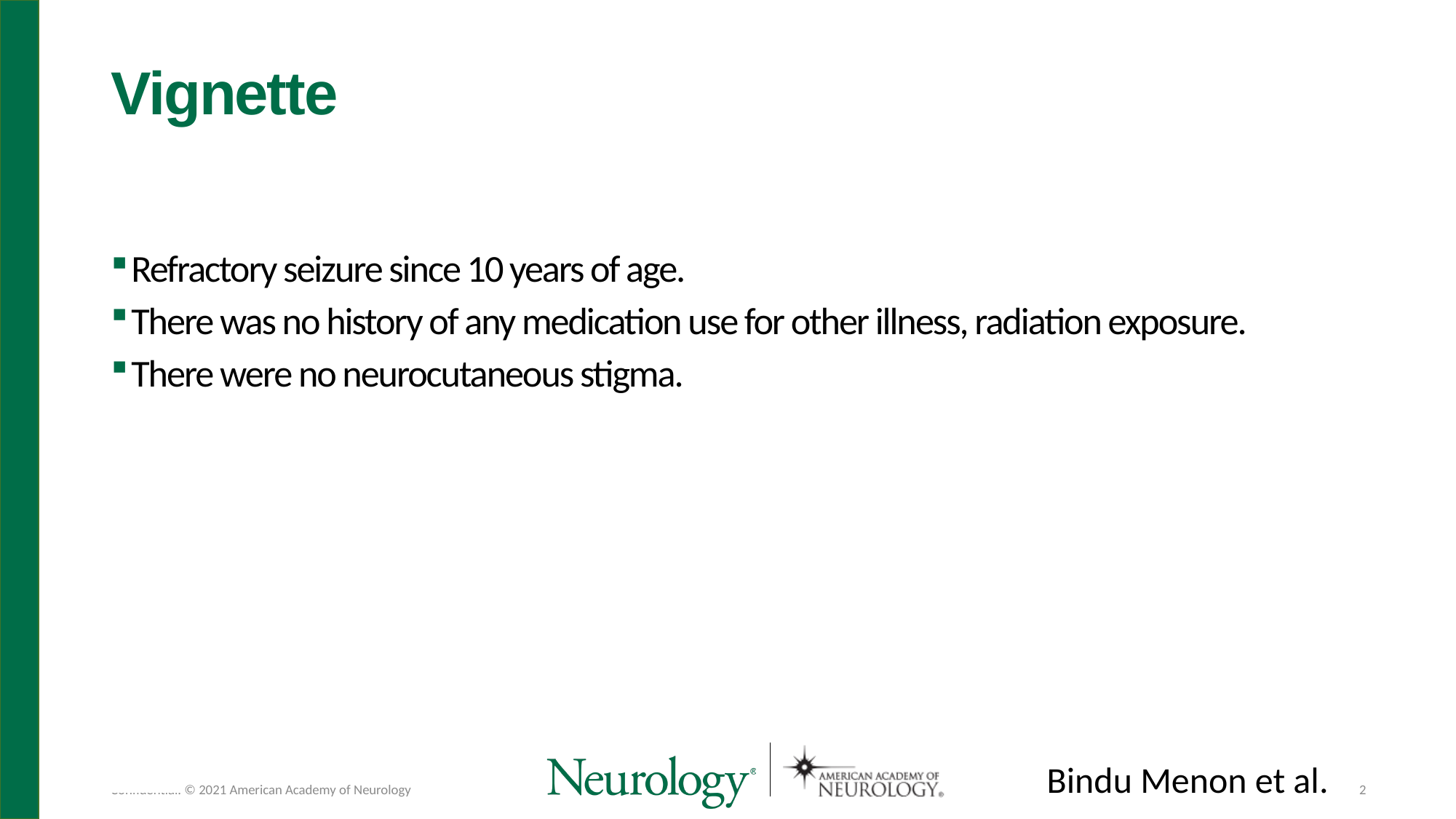

# Vignette

Refractory seizure since 10 years of age.
There was no history of any medication use for other illness, radiation exposure.
There were no neurocutaneous stigma.

Bindu Menon et al.